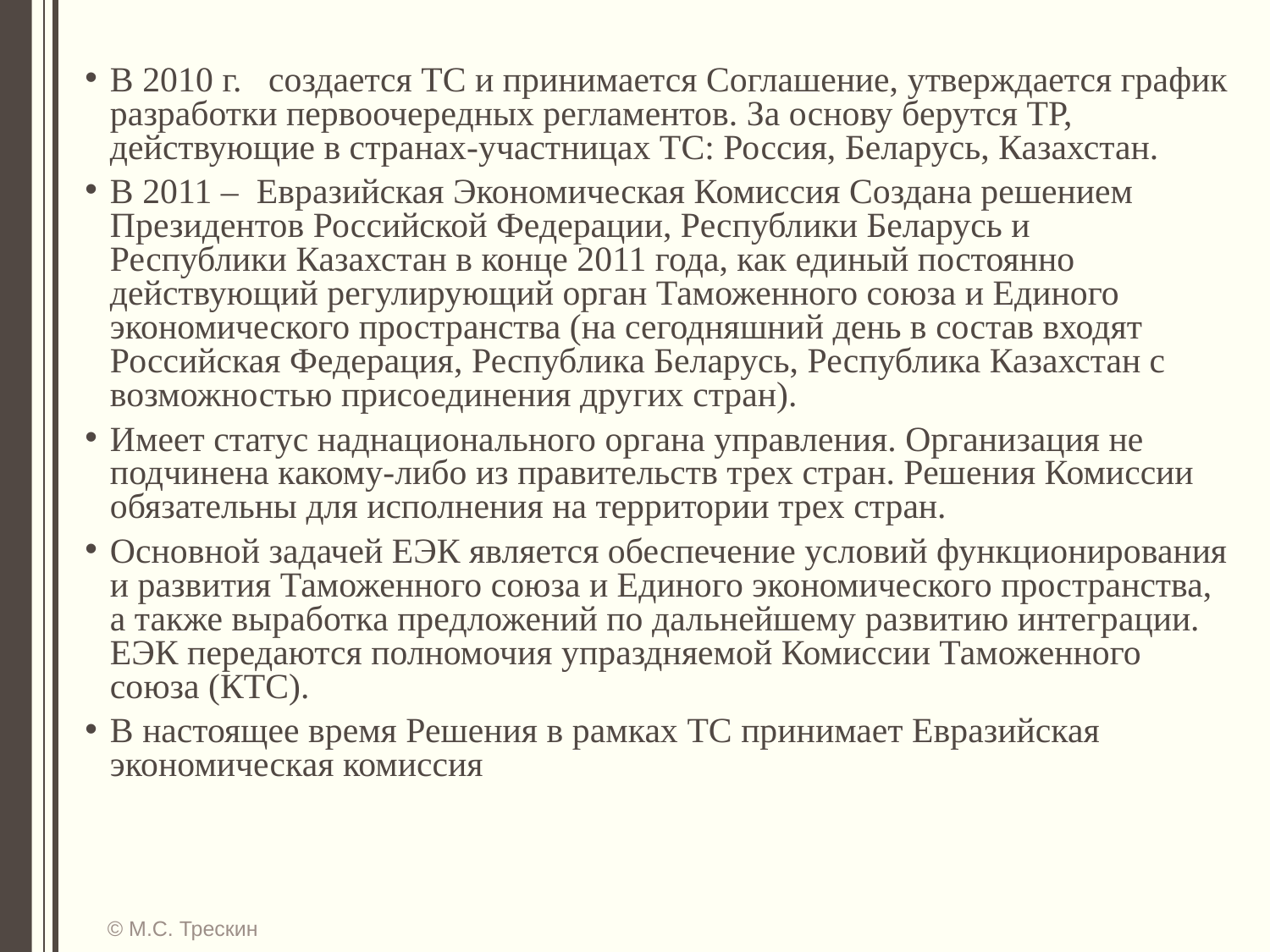

В 2010 г.   создается ТС и принимается Соглашение, утверждается график разработки первоочередных регламентов. За основу берутся ТР, действующие в странах-участницах ТС: Россия, Беларусь, Казахстан.
В 2011 –  Евразийская Экономическая Комиссия Создана решением Президентов Российской Федерации, Республики Беларусь и Республики Казахстан в конце 2011 года, как единый постоянно действующий регулирующий орган Таможенного союза и Единого экономического пространства (на сегодняшний день в состав входят Российская Федерация, Республика Беларусь, Республика Казахстан с возможностью присоединения других стран).
Имеет статус наднационального органа управления. Организация не подчинена какому-либо из правительств трех стран. Решения Комиссии обязательны для исполнения на территории трех стран.
Основной задачей ЕЭК является обеспечение условий функционирования и развития Таможенного союза и Единого экономического пространства, а также выработка предложений по дальнейшему развитию интеграции. ЕЭК передаются полномочия упраздняемой Комиссии Таможенного союза (КТС).
В настоящее время Решения в рамках ТС принимает Евразийская экономическая комиссия
© М.С. Трескин